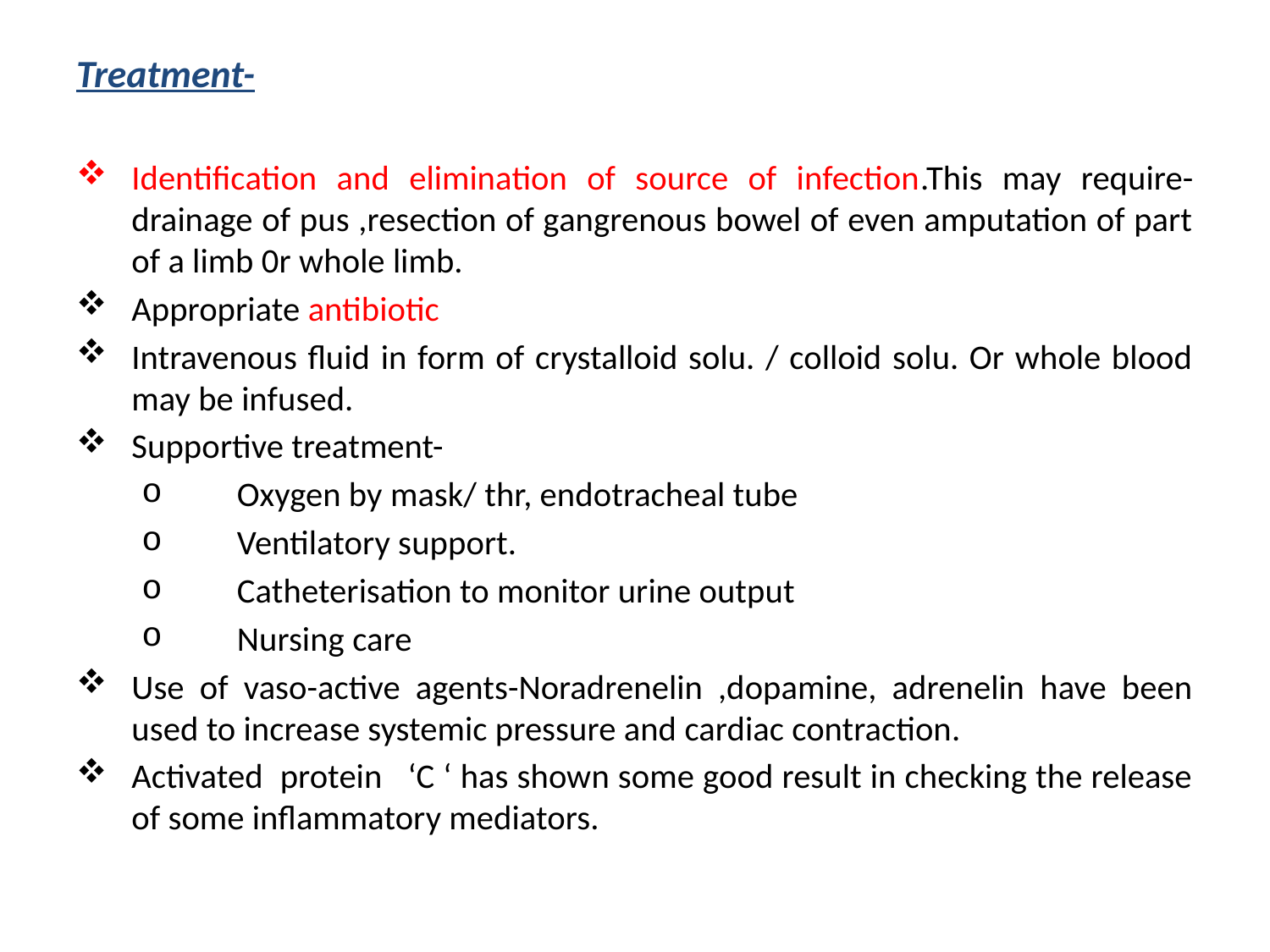

Treatment-

Identification and elimination of source of infection.This may require-drainage of pus ,resection of gangrenous bowel of even amputation of part of a limb 0r whole limb.
Appropriate antibiotic
Intravenous fluid in form of crystalloid solu. / colloid solu. Or whole blood may be infused.
Supportive treatment-
 Oxygen by mask/ thr, endotracheal tube
 Ventilatory support.
 Catheterisation to monitor urine output
 Nursing care
Use of vaso-active agents-Noradrenelin ,dopamine, adrenelin have been used to increase systemic pressure and cardiac contraction.
Activated  protein   ‘C ‘ has shown some good result in checking the release of some inflammatory mediators.